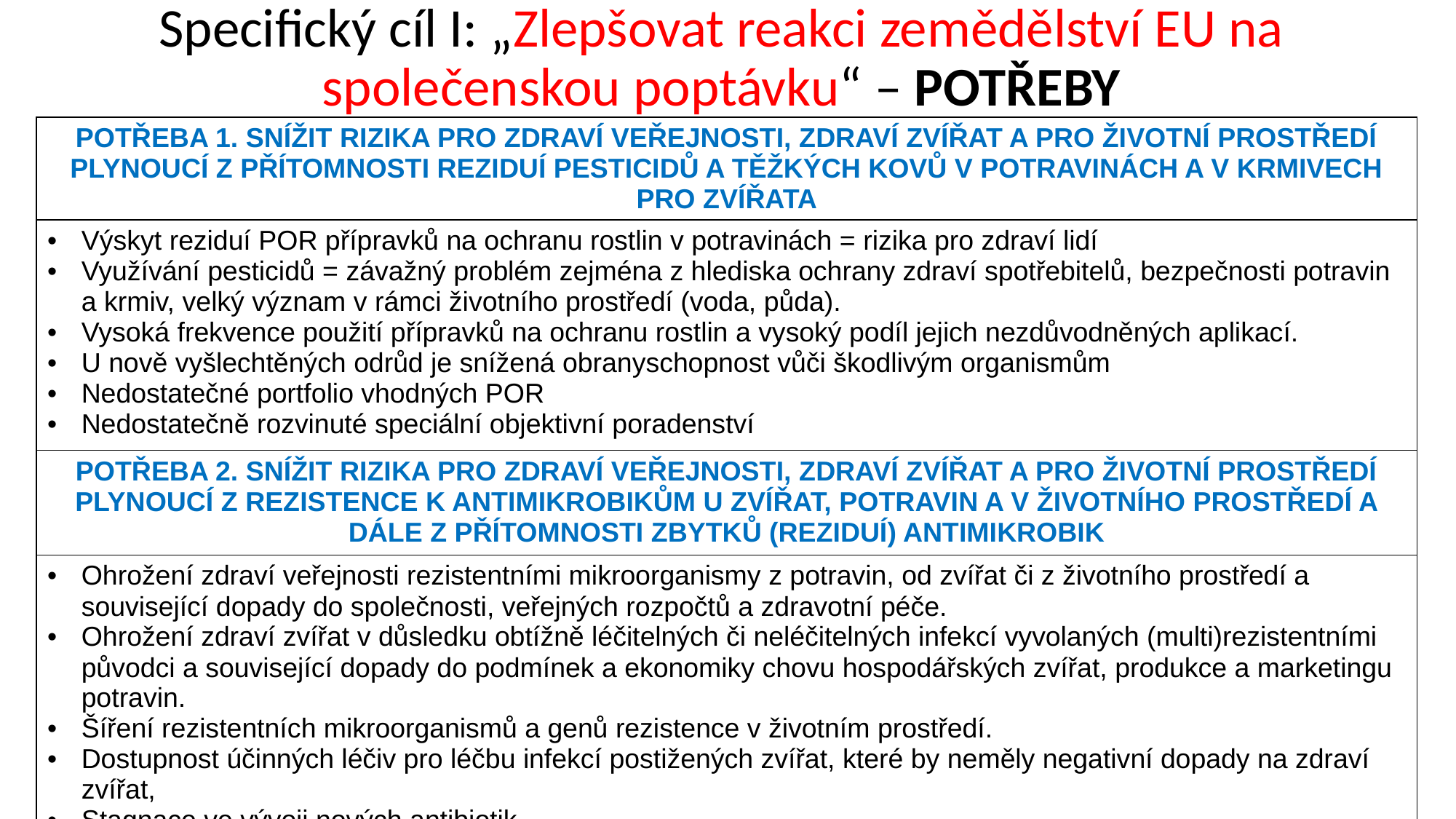

# Specifický cíl I: „Zlepšovat reakci zemědělství EU na společenskou poptávku“ – POTŘEBY
| POTŘEBA 1. SNÍŽIT RIZIKA PRO ZDRAVÍ VEŘEJNOSTI, ZDRAVÍ ZVÍŘAT A PRO ŽIVOTNÍ PROSTŘEDÍ PLYNOUCÍ Z PŘÍTOMNOSTI REZIDUÍ PESTICIDŮ A TĚŽKÝCH KOVŮ V POTRAVINÁCH A V KRMIVECH PRO ZVÍŘATA |
| --- |
| Výskyt reziduí POR přípravků na ochranu rostlin v potravinách = rizika pro zdraví lidí Využívání pesticidů = závažný problém zejména z hlediska ochrany zdraví spotřebitelů, bezpečnosti potravin a krmiv, velký význam v rámci životního prostředí (voda, půda). Vysoká frekvence použití přípravků na ochranu rostlin a vysoký podíl jejich nezdůvodněných aplikací. U nově vyšlechtěných odrůd je snížená obranyschopnost vůči škodlivým organismům Nedostatečné portfolio vhodných POR Nedostatečně rozvinuté speciální objektivní poradenství |
| POTŘEBA 2. SNÍŽIT RIZIKA PRO ZDRAVÍ VEŘEJNOSTI, ZDRAVÍ ZVÍŘAT A PRO ŽIVOTNÍ PROSTŘEDÍ PLYNOUCÍ Z REZISTENCE K ANTIMIKROBIKŮM U ZVÍŘAT, POTRAVIN A V ŽIVOTNÍHO PROSTŘEDÍ A DÁLE Z PŘÍTOMNOSTI ZBYTKŮ (REZIDUÍ) ANTIMIKROBIK |
| Ohrožení zdraví veřejnosti rezistentními mikroorganismy z potravin, od zvířat či z životního prostředí a související dopady do společnosti, veřejných rozpočtů a zdravotní péče. Ohrožení zdraví zvířat v důsledku obtížně léčitelných či neléčitelných infekcí vyvolaných (multi)rezistentními původci a související dopady do podmínek a ekonomiky chovu hospodářských zvířat, produkce a marketingu potravin. Šíření rezistentních mikroorganismů a genů rezistence v životním prostředí. Dostupnost účinných léčiv pro léčbu infekcí postižených zvířat, které by neměly negativní dopady na zdraví zvířat, Stagnace ve vývoji nových antibiotik. |